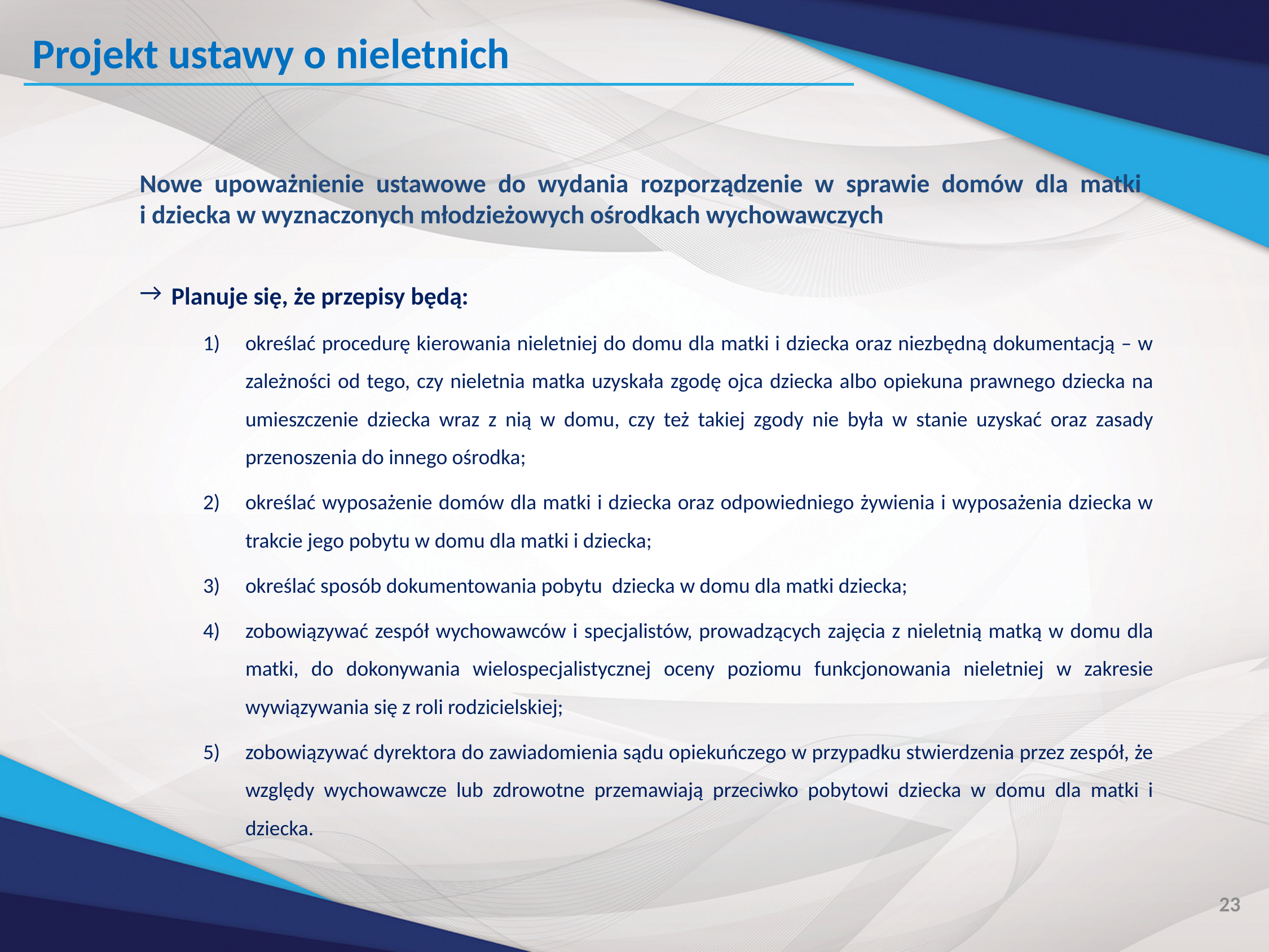

Projekt ustawy o nieletnich
Nowe upoważnienie ustawowe do wydania rozporządzenie w sprawie domów dla matki
i dziecka w wyznaczonych młodzieżowych ośrodkach wychowawczych

Planuje się, że przepisy będą:
określać procedurę kierowania nieletniej do domu dla matki i dziecka oraz niezbędną dokumentacją – w zależności od tego, czy nieletnia matka uzyskała zgodę ojca dziecka albo opiekuna prawnego dziecka na umieszczenie dziecka wraz z nią w domu, czy też takiej zgody nie była w stanie uzyskać oraz zasady przenoszenia do innego ośrodka;
określać wyposażenie domów dla matki i dziecka oraz odpowiedniego żywienia i wyposażenia dziecka w trakcie jego pobytu w domu dla matki i dziecka;
określać sposób dokumentowania pobytu  dziecka w domu dla matki dziecka;
zobowiązywać zespół wychowawców i specjalistów, prowadzących zajęcia z nieletnią matką w domu dla matki, do dokonywania wielospecjalistycznej oceny poziomu funkcjonowania nieletniej w zakresie wywiązywania się z roli rodzicielskiej;
zobowiązywać dyrektora do zawiadomienia sądu opiekuńczego w przypadku stwierdzenia przez zespół, że względy wychowawcze lub zdrowotne przemawiają przeciwko pobytowi dziecka w domu dla matki i dziecka.

23